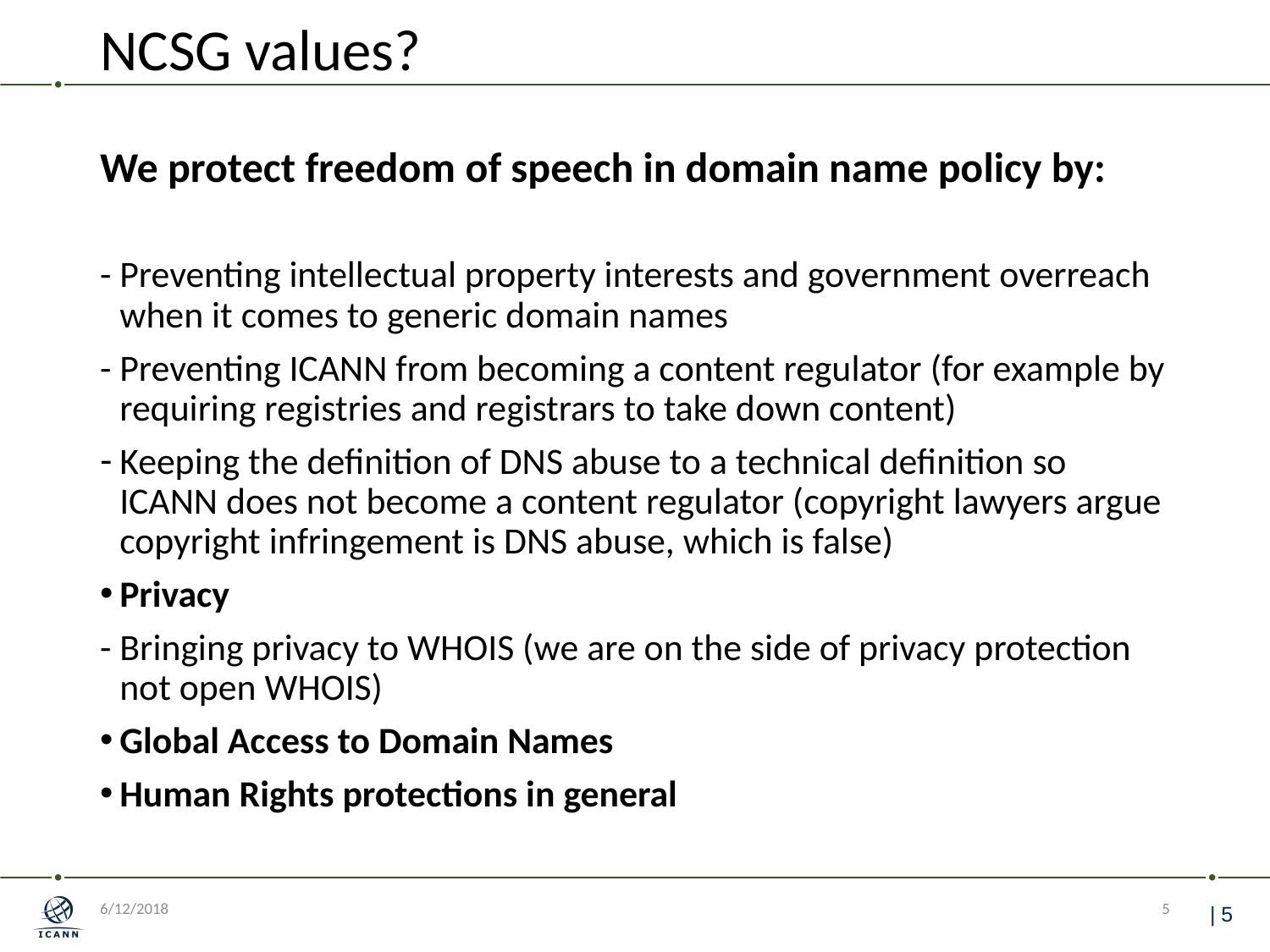

# NCSG values?
We protect freedom of speech in domain name policy by:
- Preventing intellectual property interests and government overreach when it comes to generic domain names
- Preventing ICANN from becoming a content regulator (for example by requiring registries and registrars to take down content)
Keeping the definition of DNS abuse to a technical definition so ICANN does not become a content regulator (copyright lawyers argue copyright infringement is DNS abuse, which is false)
Privacy
- Bringing privacy to WHOIS (we are on the side of privacy protection not open WHOIS)
Global Access to Domain Names
Human Rights protections in general

6/12/2018

5